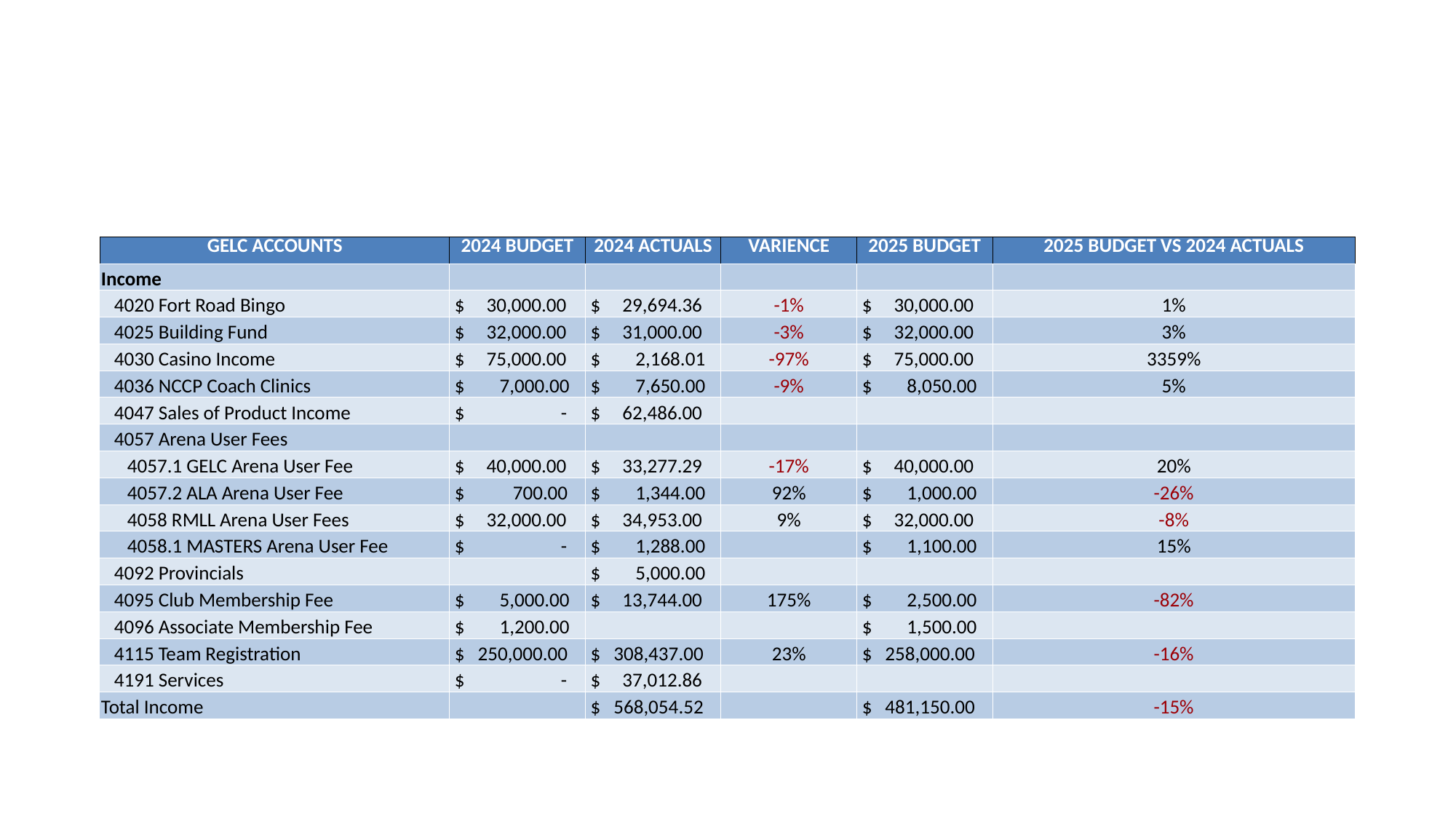

| GELC ACCOUNTS | 2024 BUDGET | 2024 ACTUALS | VARIENCE | 2025 BUDGET | 2025 BUDGET VS 2024 ACTUALS |
| --- | --- | --- | --- | --- | --- |
| Income |  |  |  |  |  |
| 4020 Fort Road Bingo | $ 30,000.00 | $ 29,694.36 | -1% | $ 30,000.00 | 1% |
| 4025 Building Fund | $ 32,000.00 | $ 31,000.00 | -3% | $ 32,000.00 | 3% |
| 4030 Casino Income | $ 75,000.00 | $ 2,168.01 | -97% | $ 75,000.00 | 3359% |
| 4036 NCCP Coach Clinics | $ 7,000.00 | $ 7,650.00 | -9% | $ 8,050.00 | 5% |
| 4047 Sales of Product Income | $ - | $ 62,486.00 |  |  |  |
| 4057 Arena User Fees |  |  |  |  |  |
| 4057.1 GELC Arena User Fee | $ 40,000.00 | $ 33,277.29 | -17% | $ 40,000.00 | 20% |
| 4057.2 ALA Arena User Fee | $ 700.00 | $ 1,344.00 | 92% | $ 1,000.00 | -26% |
| 4058 RMLL Arena User Fees | $ 32,000.00 | $ 34,953.00 | 9% | $ 32,000.00 | -8% |
| 4058.1 MASTERS Arena User Fee | $ - | $ 1,288.00 |  | $ 1,100.00 | 15% |
| 4092 Provincials |  | $ 5,000.00 |  |  |  |
| 4095 Club Membership Fee | $ 5,000.00 | $ 13,744.00 | 175% | $ 2,500.00 | -82% |
| 4096 Associate Membership Fee | $ 1,200.00 |  |  | $ 1,500.00 |  |
| 4115 Team Registration | $ 250,000.00 | $ 308,437.00 | 23% | $ 258,000.00 | -16% |
| 4191 Services | $ - | $ 37,012.86 |  |  |  |
| Total Income |  | $ 568,054.52 |  | $ 481,150.00 | -15% |